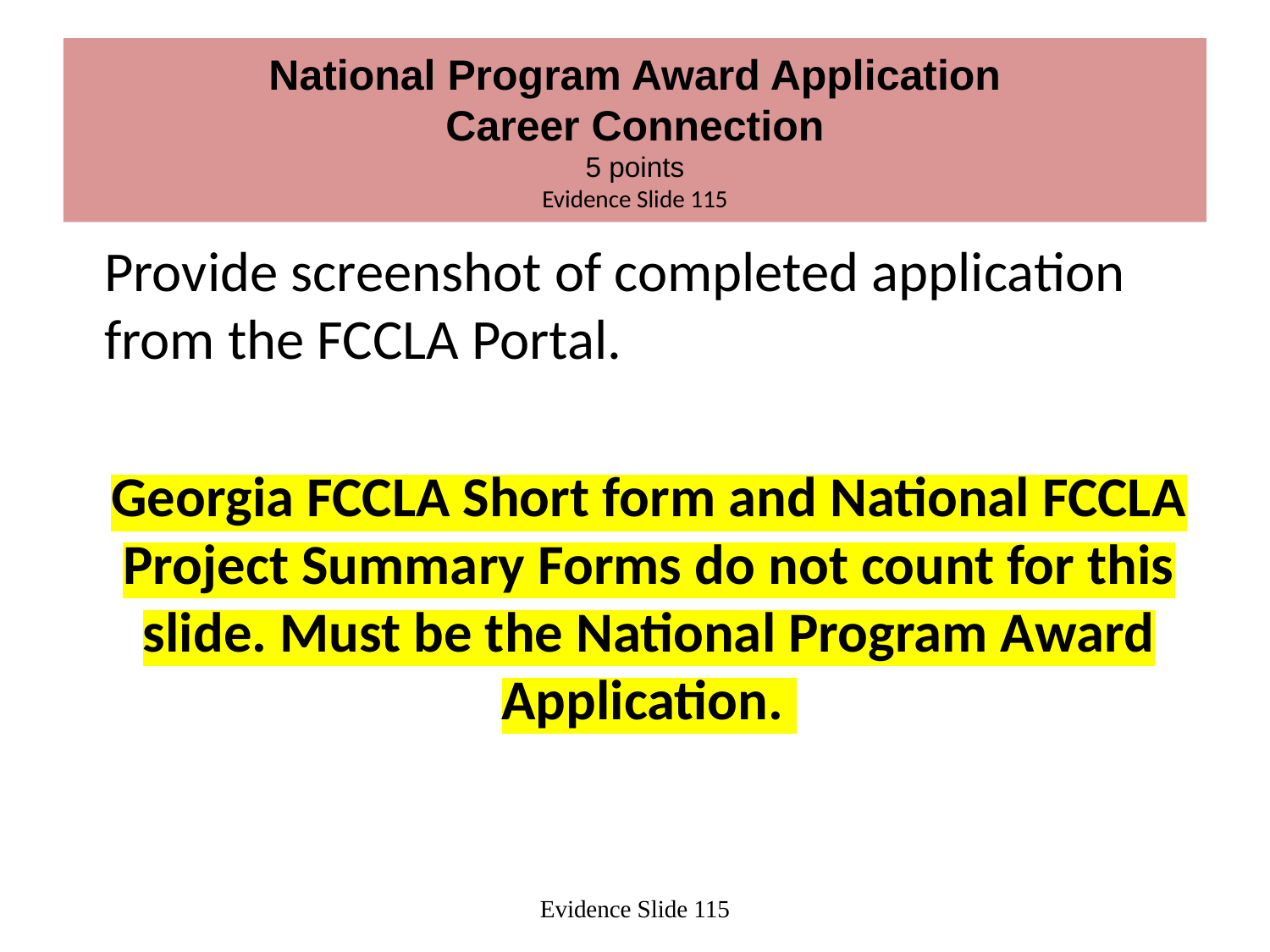

National Program Award Application
Career Connection
5 points
Evidence Slide 115
#
Provide screenshot of completed application from the FCCLA Portal.

Georgia FCCLA Short form and National FCCLA Project Summary Forms do not count for this slide. Must be the National Program Award Application.
Evidence Slide 115